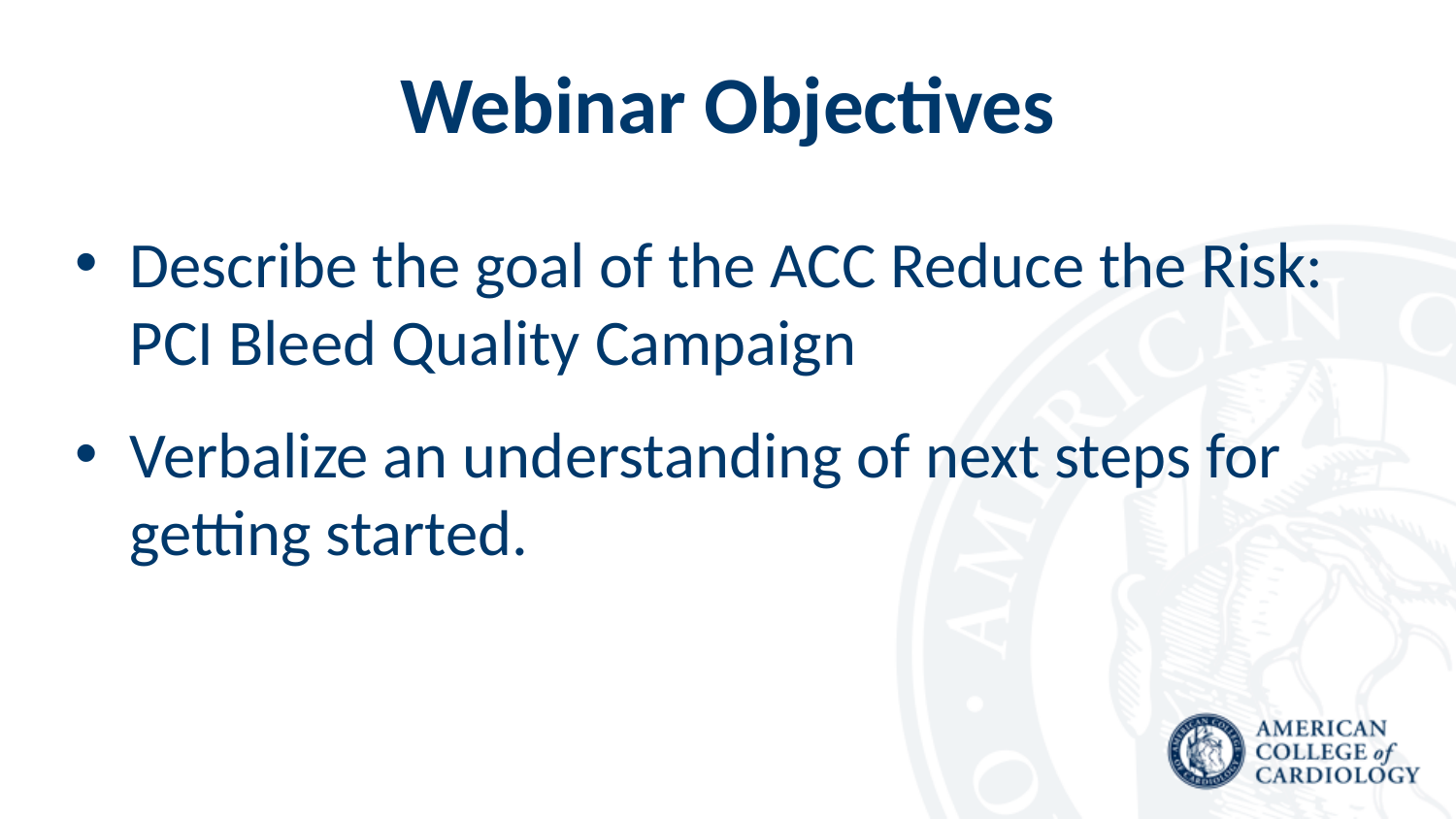

# Webinar Objectives
Describe the goal of the ACC Reduce the Risk: PCI Bleed Quality Campaign

Verbalize an understanding of next steps for getting started.